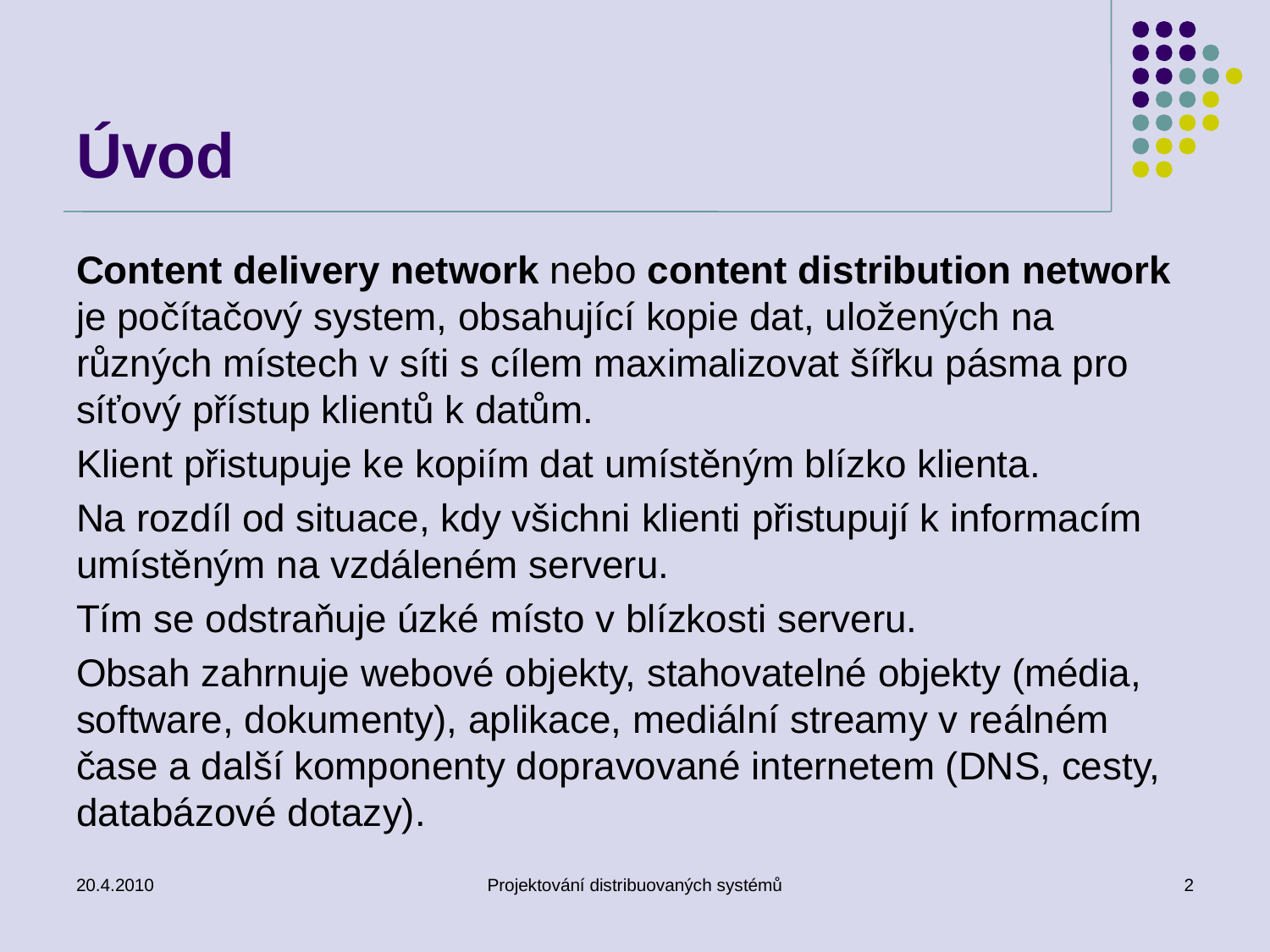

# Úvod
Content delivery network nebo content distribution network je počítačový system, obsahující kopie dat, uložených na různých místech v síti s cílem maximalizovat šířku pásma pro síťový přístup klientů k datům.
Klient přistupuje ke kopiím dat umístěným blízko klienta.
Na rozdíl od situace, kdy všichni klienti přistupují k informacím umístěným na vzdáleném serveru.
Tím se odstraňuje úzké místo v blízkosti serveru.
Obsah zahrnuje webové objekty, stahovatelné objekty (média, software, dokumenty), aplikace, mediální streamy v reálném čase a další komponenty dopravované internetem (DNS, cesty, databázové dotazy).
20.4.2010
Projektování distribuovaných systémů
2